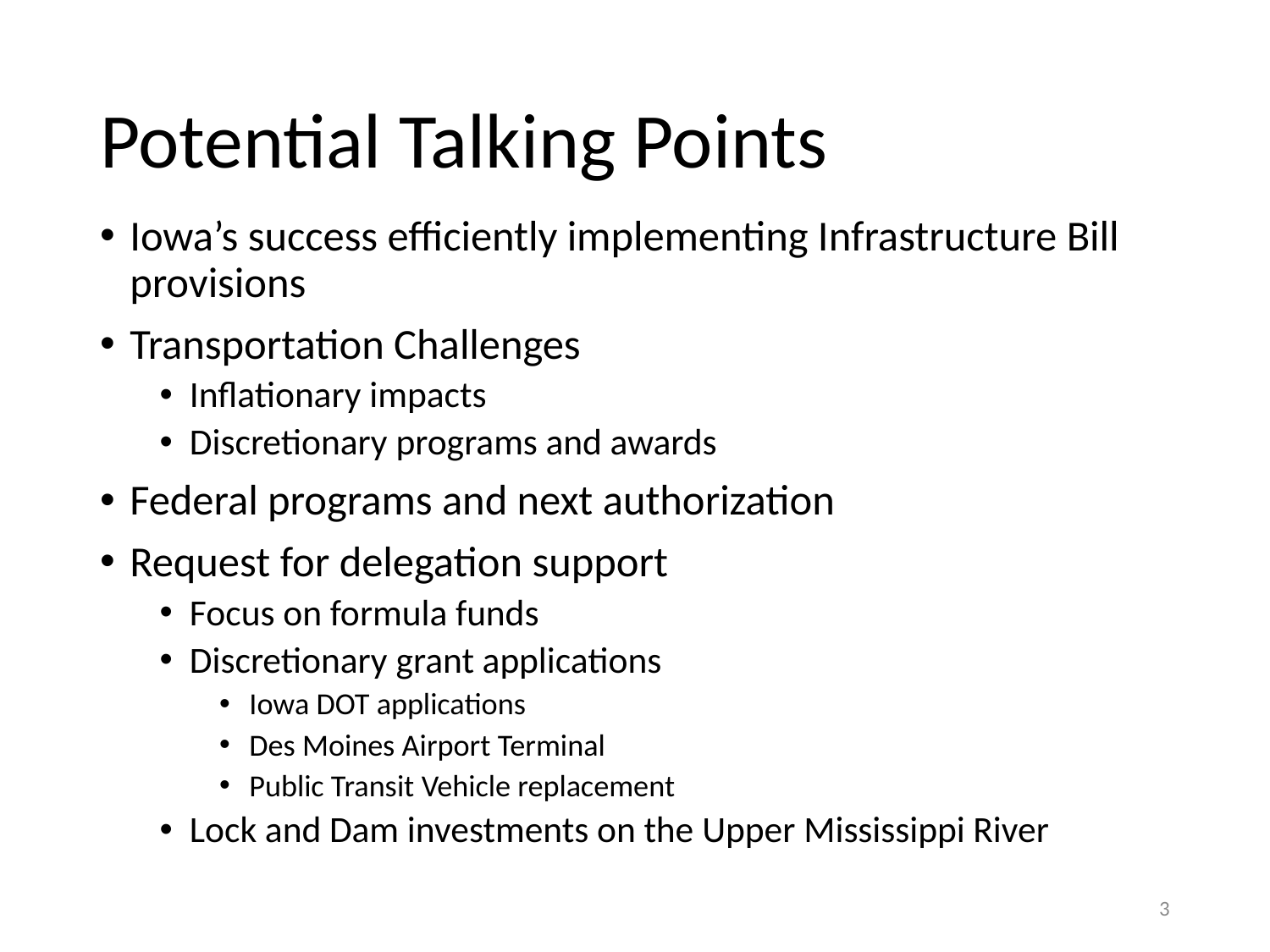

# Potential Talking Points
Iowa’s success efficiently implementing Infrastructure Bill provisions
Transportation Challenges
Inflationary impacts
Discretionary programs and awards
Federal programs and next authorization
Request for delegation support
Focus on formula funds
Discretionary grant applications
Iowa DOT applications
Des Moines Airport Terminal
Public Transit Vehicle replacement
Lock and Dam investments on the Upper Mississippi River
3